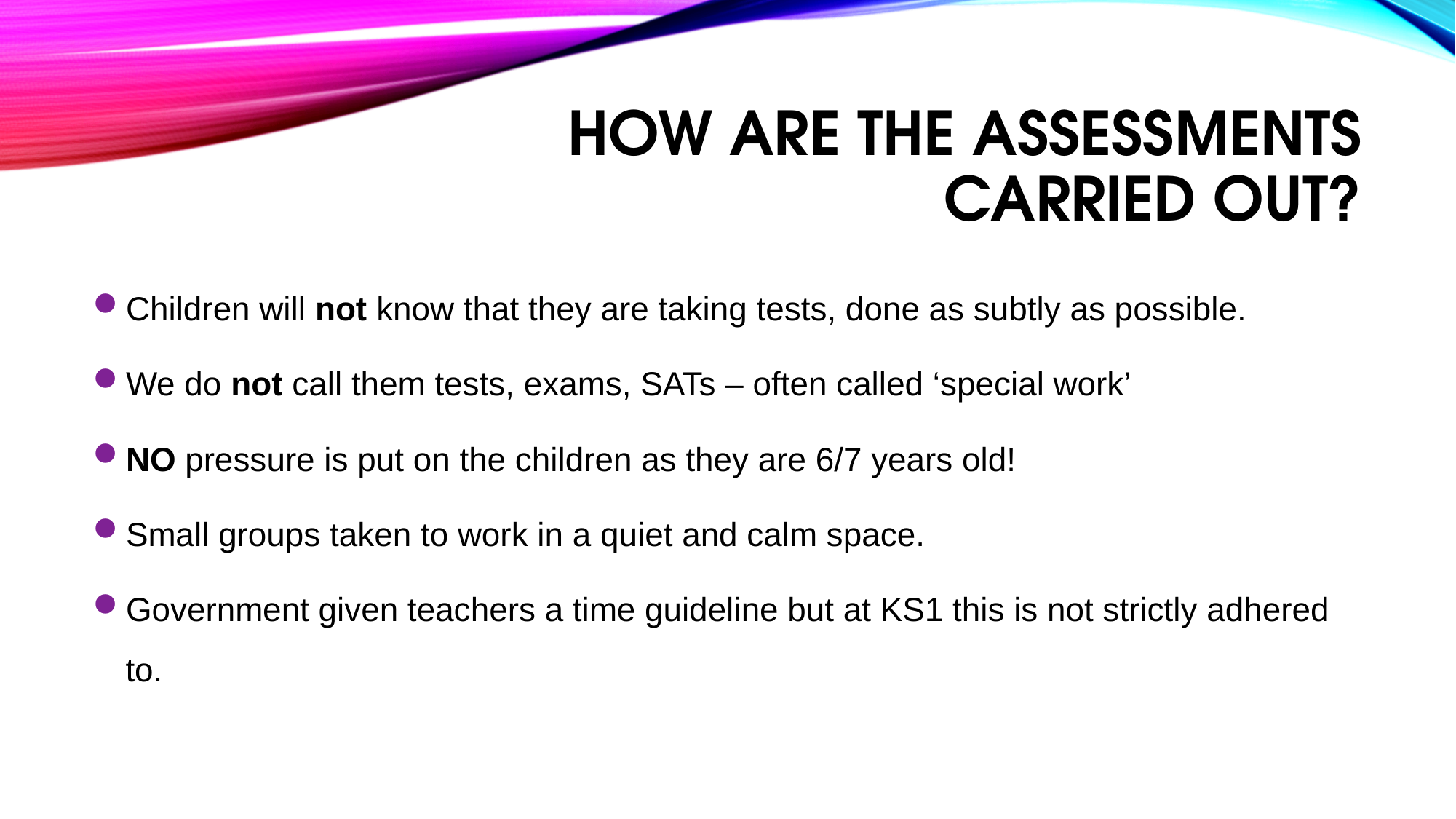

# How are the assessments carried out?
Children will not know that they are taking tests, done as subtly as possible.
We do not call them tests, exams, SATs – often called ‘special work’
NO pressure is put on the children as they are 6/7 years old!
Small groups taken to work in a quiet and calm space.
Government given teachers a time guideline but at KS1 this is not strictly adhered to.